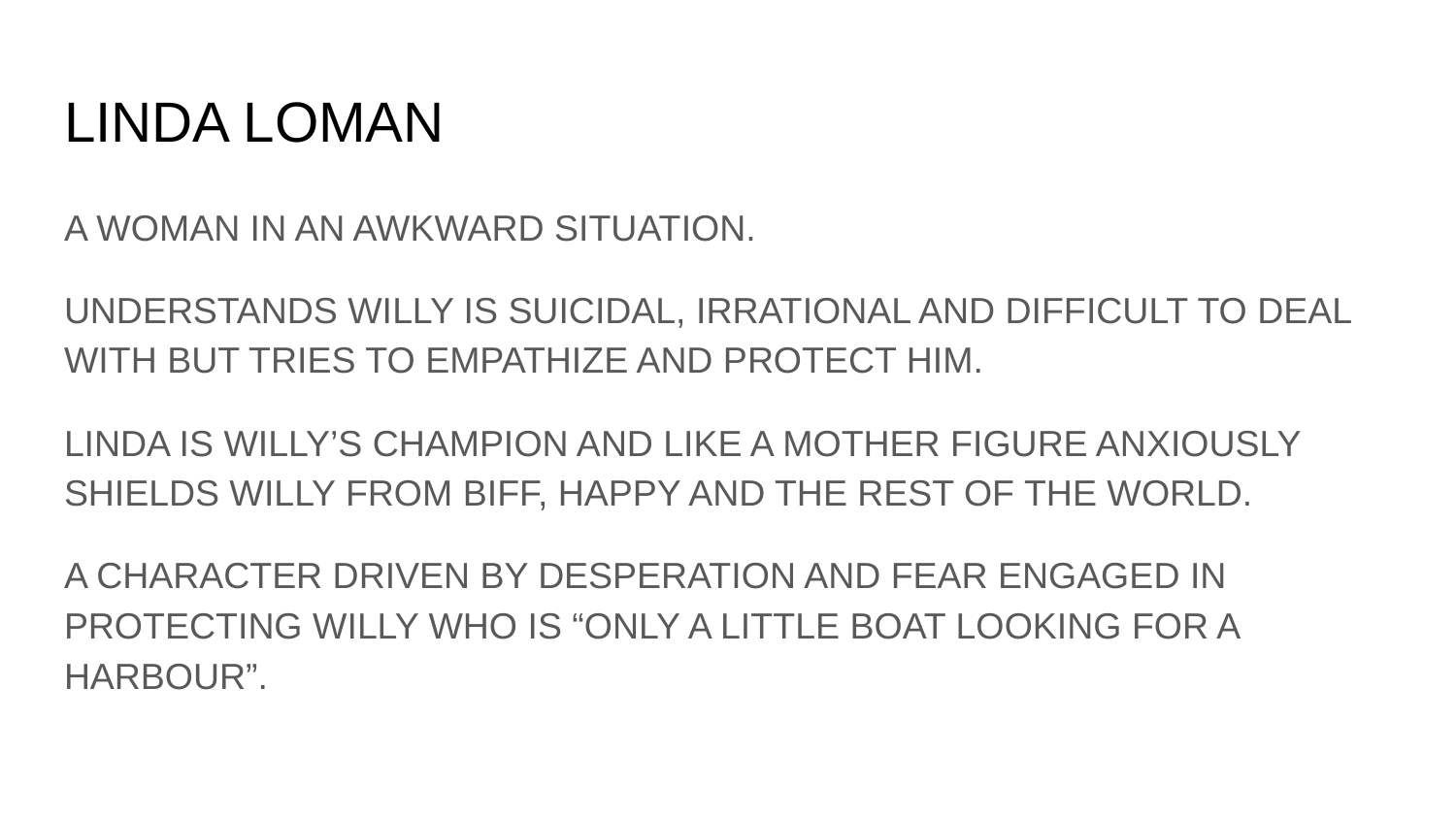

# LINDA LOMAN
A WOMAN IN AN AWKWARD SITUATION.
UNDERSTANDS WILLY IS SUICIDAL, IRRATIONAL AND DIFFICULT TO DEAL WITH BUT TRIES TO EMPATHIZE AND PROTECT HIM.
LINDA IS WILLY’S CHAMPION AND LIKE A MOTHER FIGURE ANXIOUSLY SHIELDS WILLY FROM BIFF, HAPPY AND THE REST OF THE WORLD.
A CHARACTER DRIVEN BY DESPERATION AND FEAR ENGAGED IN PROTECTING WILLY WHO IS “ONLY A LITTLE BOAT LOOKING FOR A HARBOUR”.